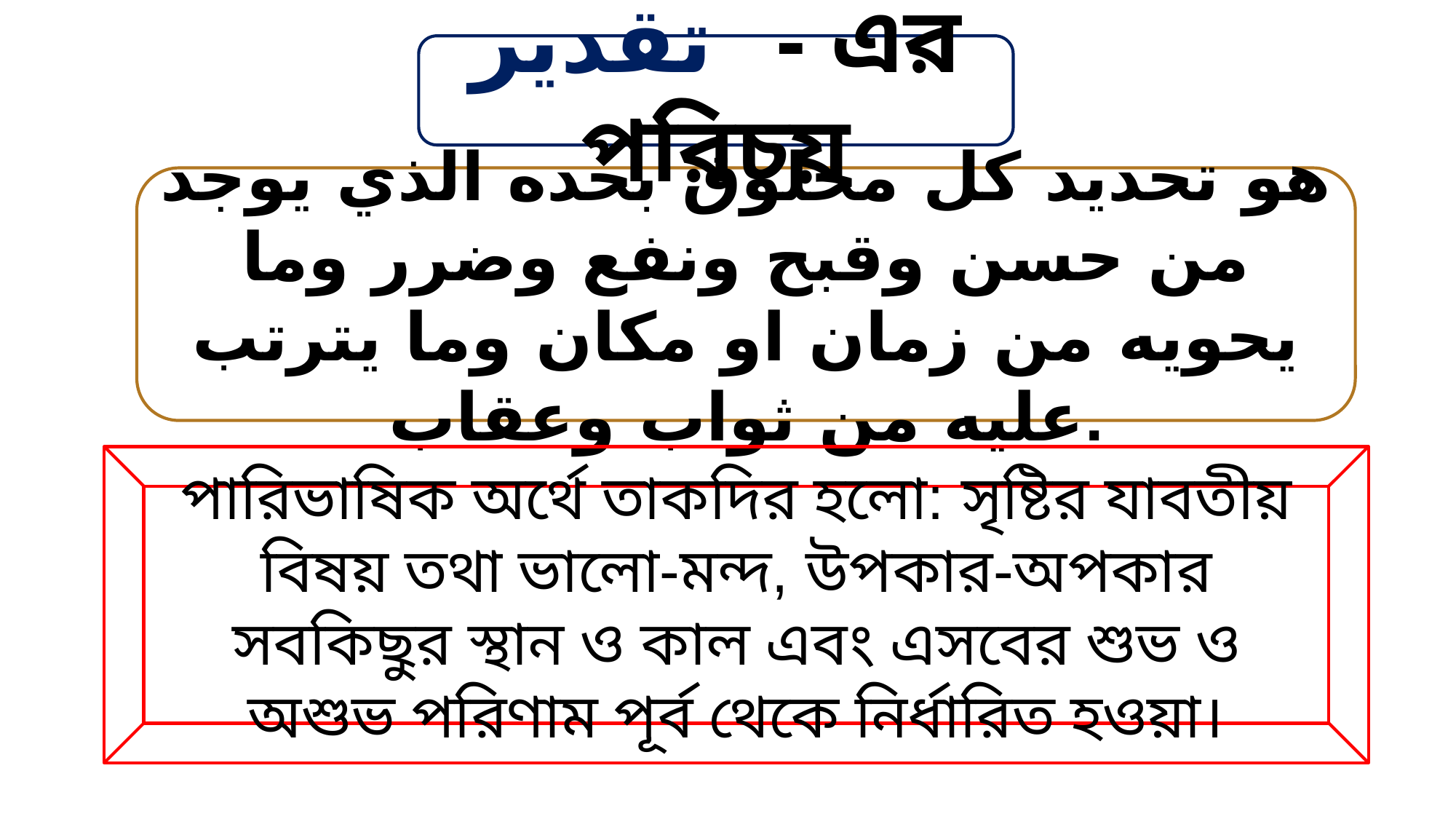

تقدير  - এর পরিচয়
هو تحديد كل مخلوق بحده الذي يوجد من حسن وقبح ونفع وضرر وما يحويه من زمان او مكان وما يترتب عليه من ثواب وعقاب.
পারিভাষিক অর্থে তাকদির হলো: সৃষ্টির যাবতীয় বিষয় তথা ভালো-মন্দ, উপকার-অপকার সবকিছুর স্থান ও কাল এবং এসবের শুভ ও অশুভ পরিণাম পূর্ব থেকে নির্ধারিত হওয়া।